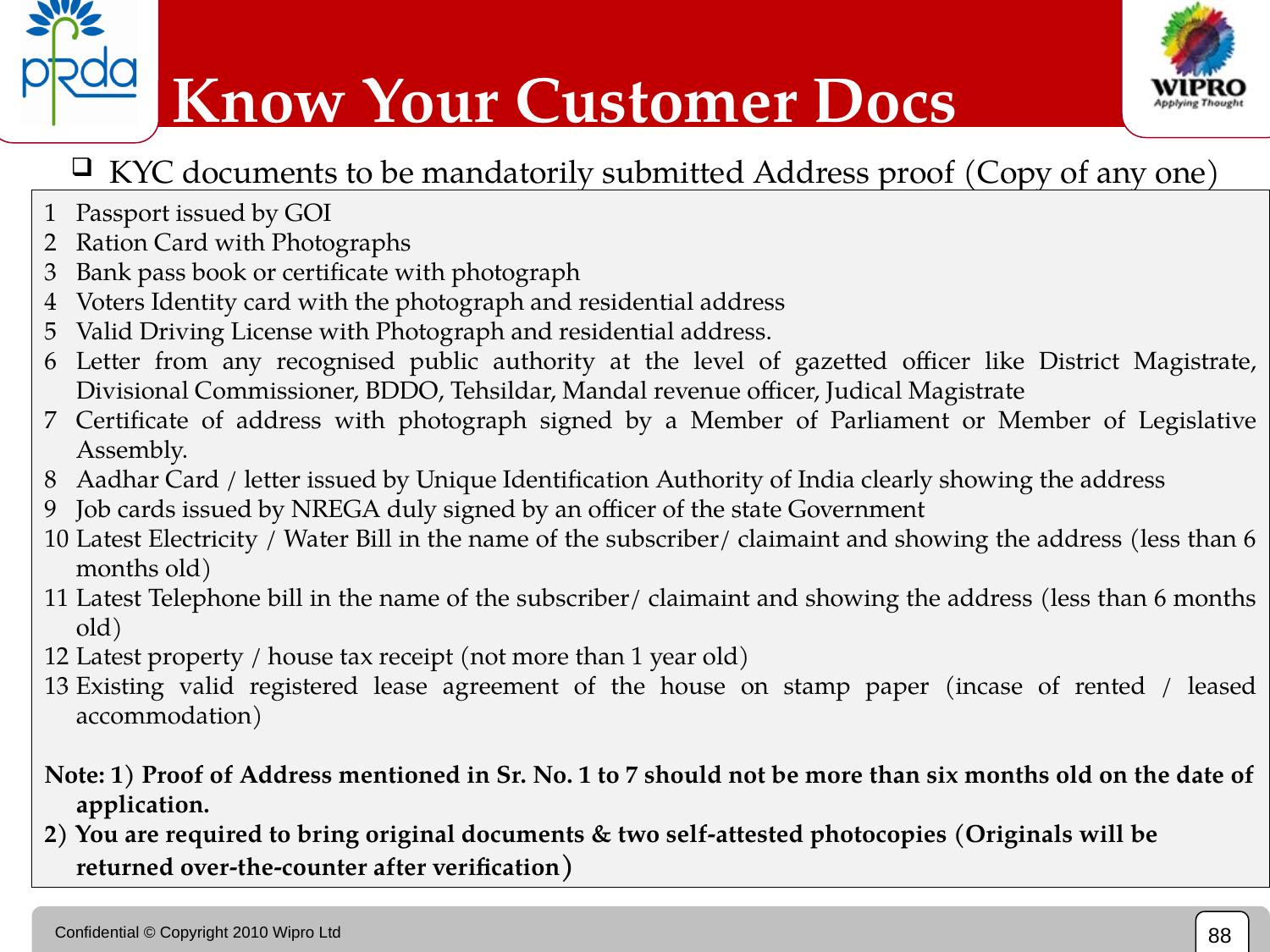

Know Your Customer Docs
  KYC documents to be mandatorily submitted Address proof (Copy of any one)

Passport issued by GOI
Ration Card with Photographs
Bank pass book or certificate with photograph
Voters Identity card with the photograph and residential address
Valid Driving License with Photograph and residential address.
Letter from any recognised public authority at the level of gazetted officer like District Magistrate, Divisional Commissioner, BDDO, Tehsildar, Mandal revenue officer, Judical Magistrate
Certificate of address with photograph signed by a Member of Parliament or Member of Legislative Assembly.
Aadhar Card / letter issued by Unique Identification Authority of India clearly showing the address
Job cards issued by NREGA duly signed by an officer of the state Government
Latest Electricity / Water Bill in the name of the subscriber/ claimaint and showing the address (less than 6 months old)
Latest Telephone bill in the name of the subscriber/ claimaint and showing the address (less than 6 months old)
Latest property / house tax receipt (not more than 1 year old)
Existing valid registered lease agreement of the house on stamp paper (incase of rented / leased accommodation)

Note: 1) Proof of Address mentioned in Sr. No. 1 to 7 should not be more than six months old on the date of application.
2) You are required to bring original documents & two self-attested photocopies (Originals will be returned over-the-counter after verification)